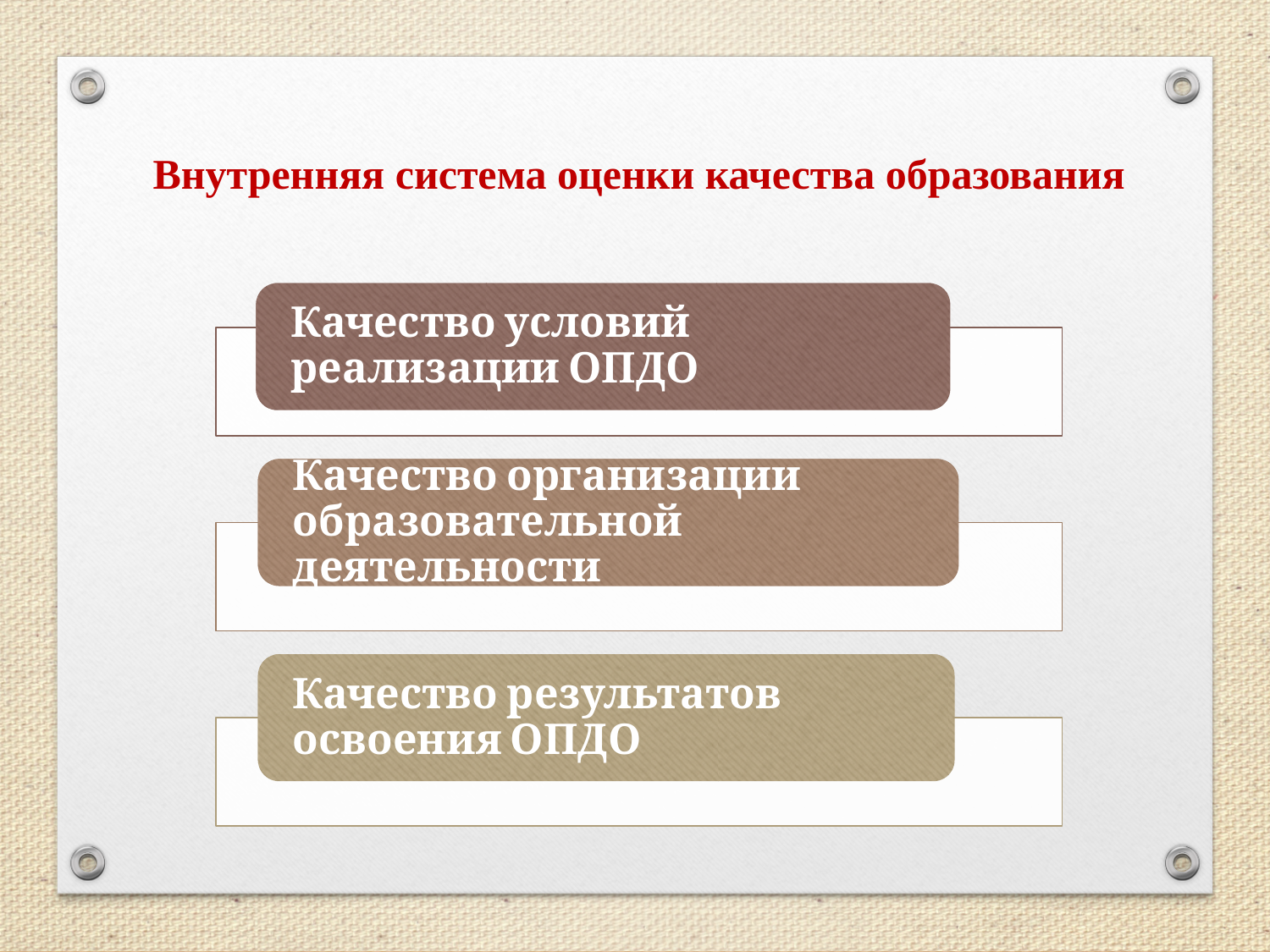

Внутренняя система оценки качества образования

Качество условий реализации ОПДО
Качество организации образовательной деятельности
Качество результатов освоения ОПДО